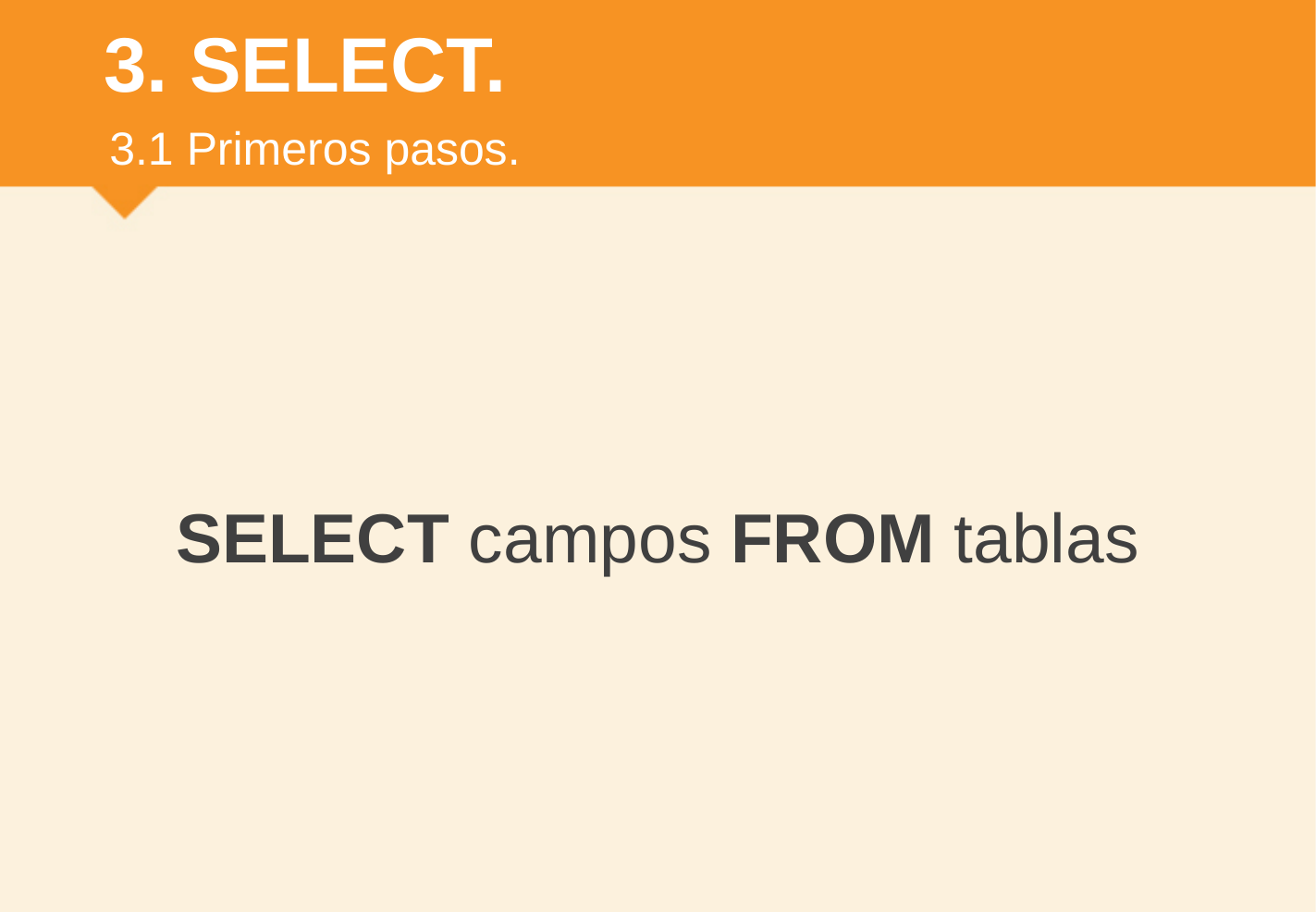

# 3. SELECT.
3.1 Primeros pasos.
SELECT campos FROM tablas